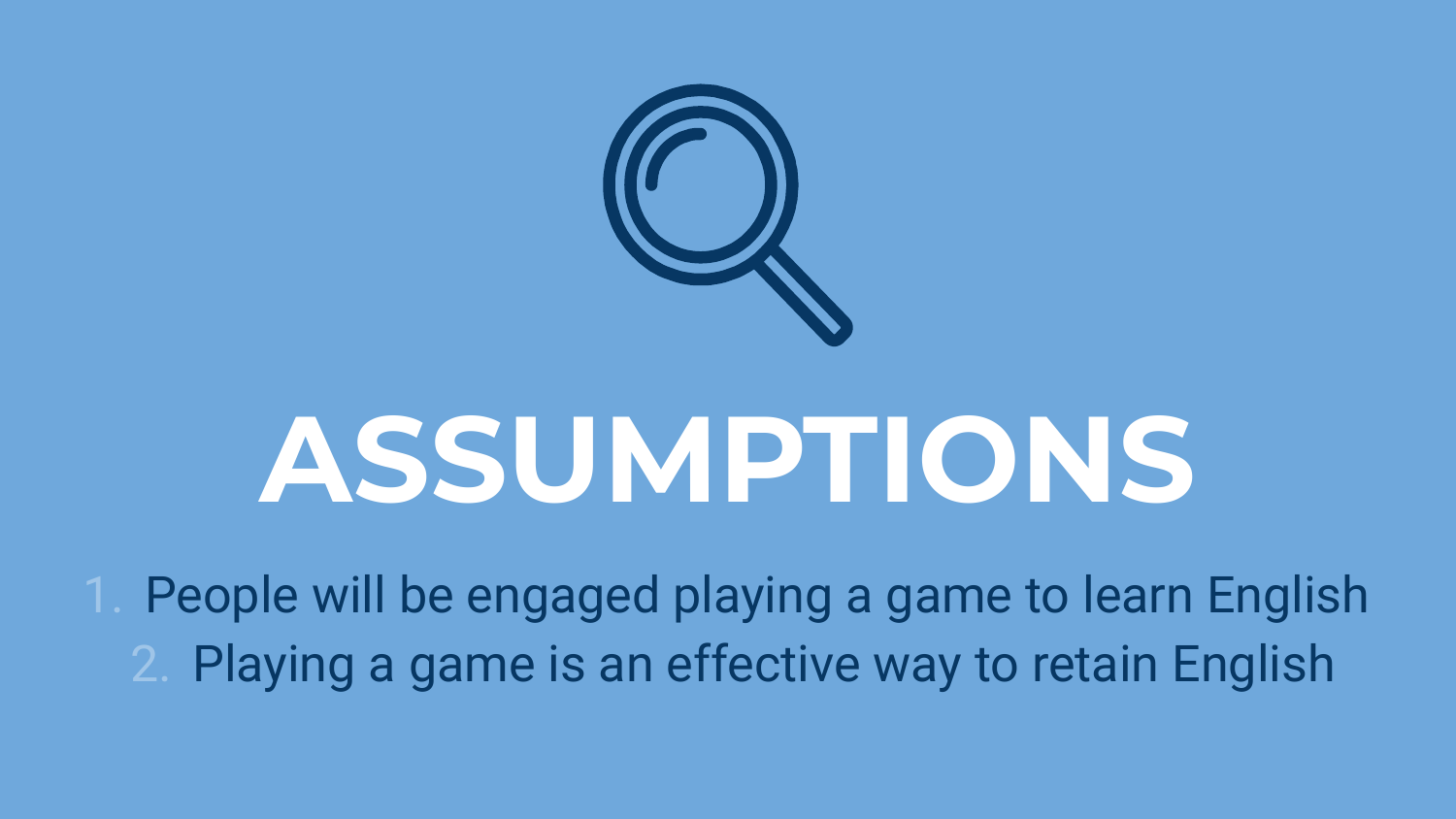

ASSUMPTIONS
People will be engaged playing a game to learn English
Playing a game is an effective way to retain English